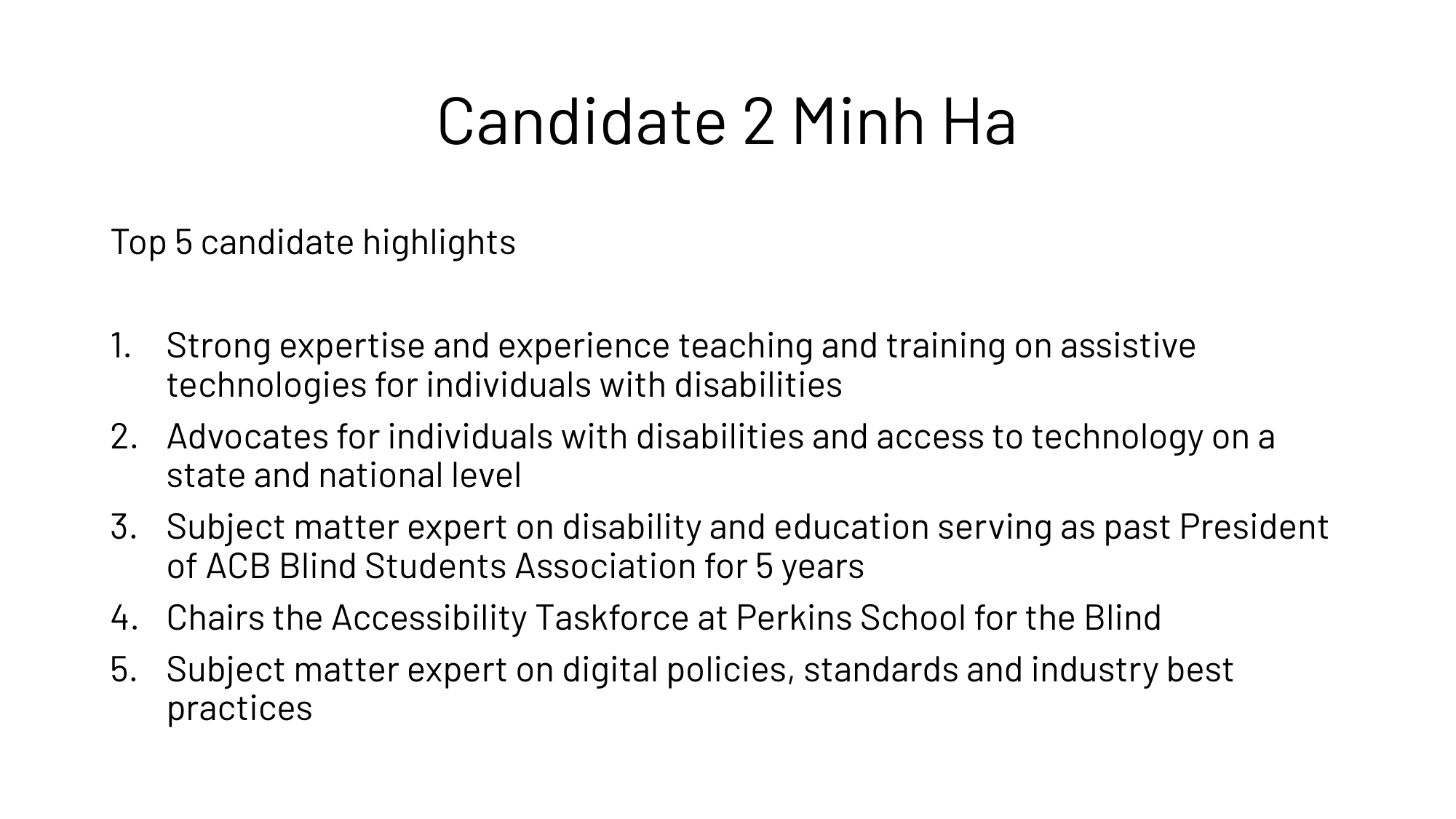

# Candidate 2 Minh Ha
Top 5 candidate highlights

Strong expertise and experience teaching and training on assistive technologies for individuals with disabilities
Advocates for individuals with disabilities and access to technology on a state and national level
Subject matter expert on disability and education serving as past President of ACB Blind Students Association for 5 years
Chairs the Accessibility Taskforce at Perkins School for the Blind
Subject matter expert on digital policies, standards and industry best practices